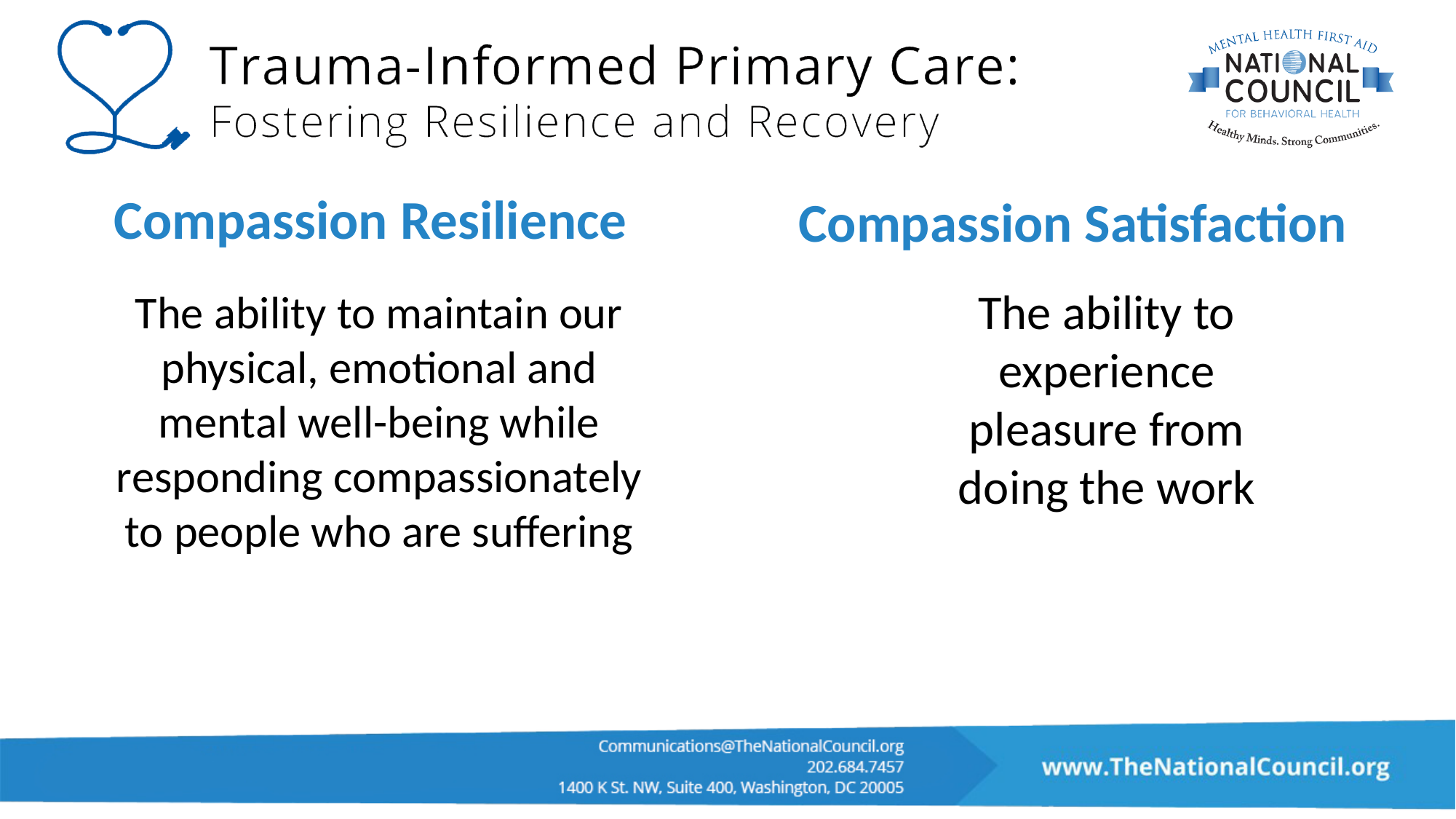

# Compassion Resilience
Compassion Satisfaction
The ability to experience pleasure from doing the work
The ability to maintain our physical, emotional and mental well-being while responding compassionately to people who are suffering